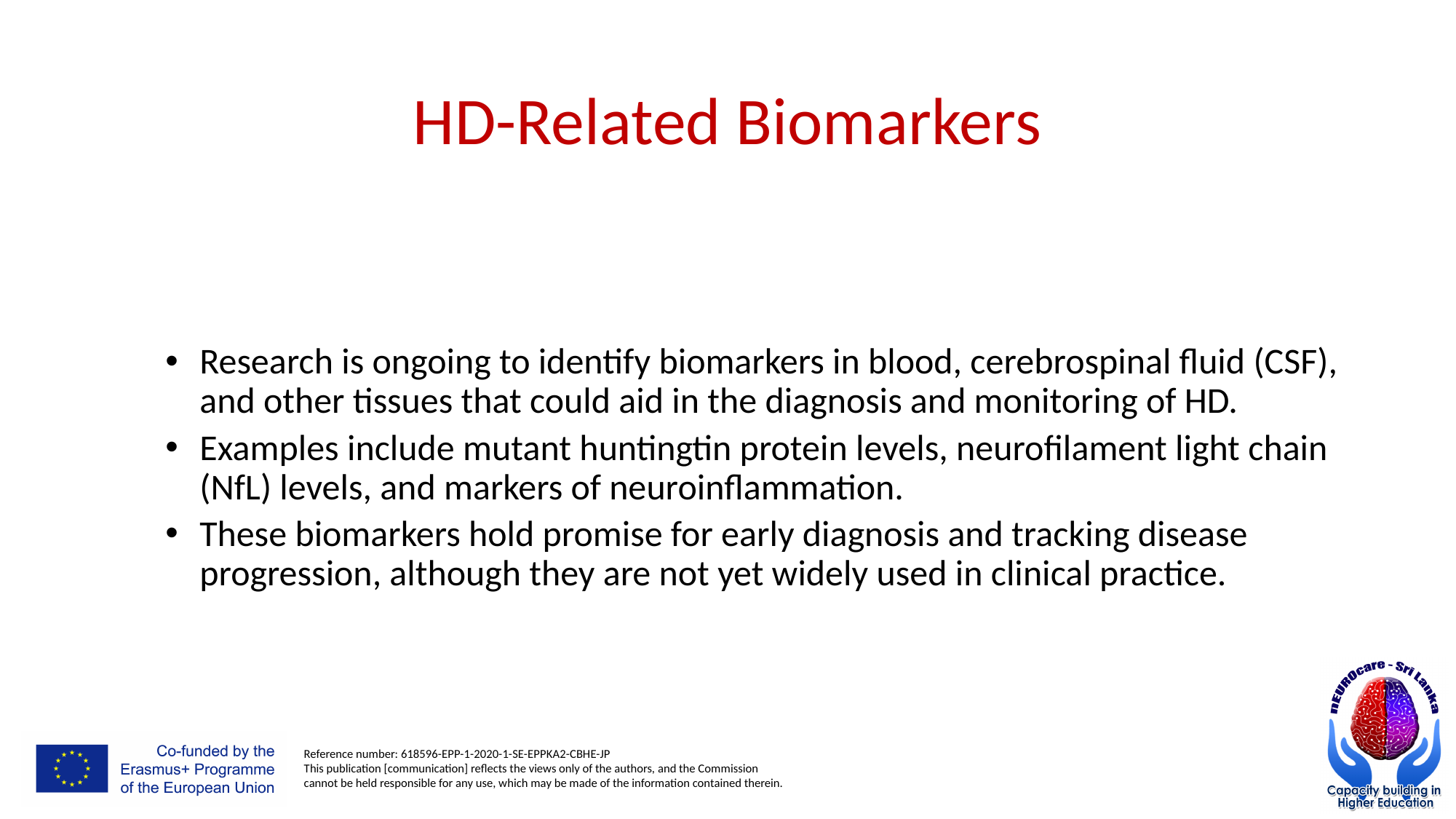

# HD-Related Biomarkers

Research is ongoing to identify biomarkers in blood, cerebrospinal fluid (CSF), and other tissues that could aid in the diagnosis and monitoring of HD.
Examples include mutant huntingtin protein levels, neurofilament light chain (NfL) levels, and markers of neuroinflammation.
These biomarkers hold promise for early diagnosis and tracking disease progression, although they are not yet widely used in clinical practice.